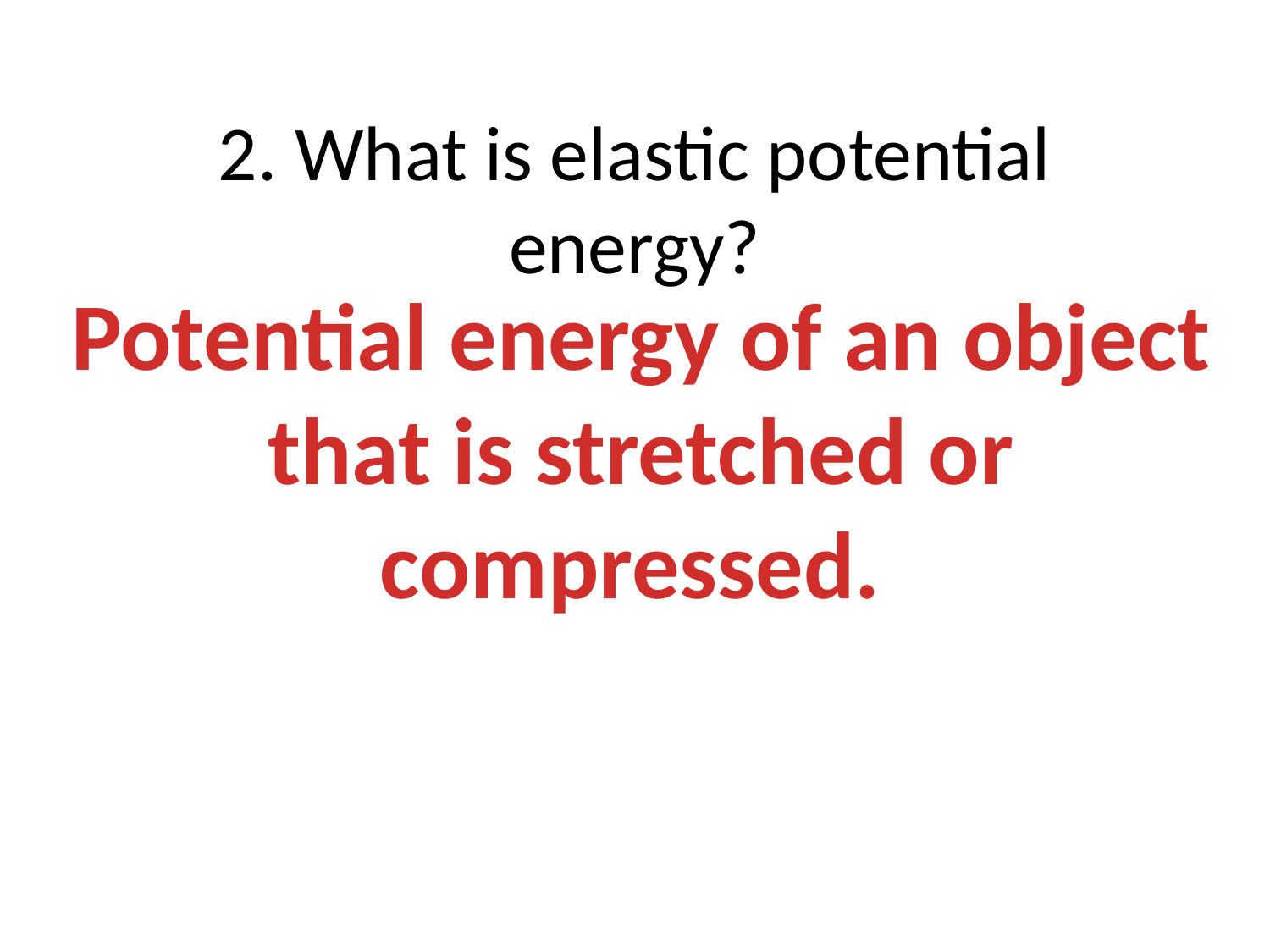

# 2. What is elastic potential energy?
Potential energy of an object that is stretched or compressed.